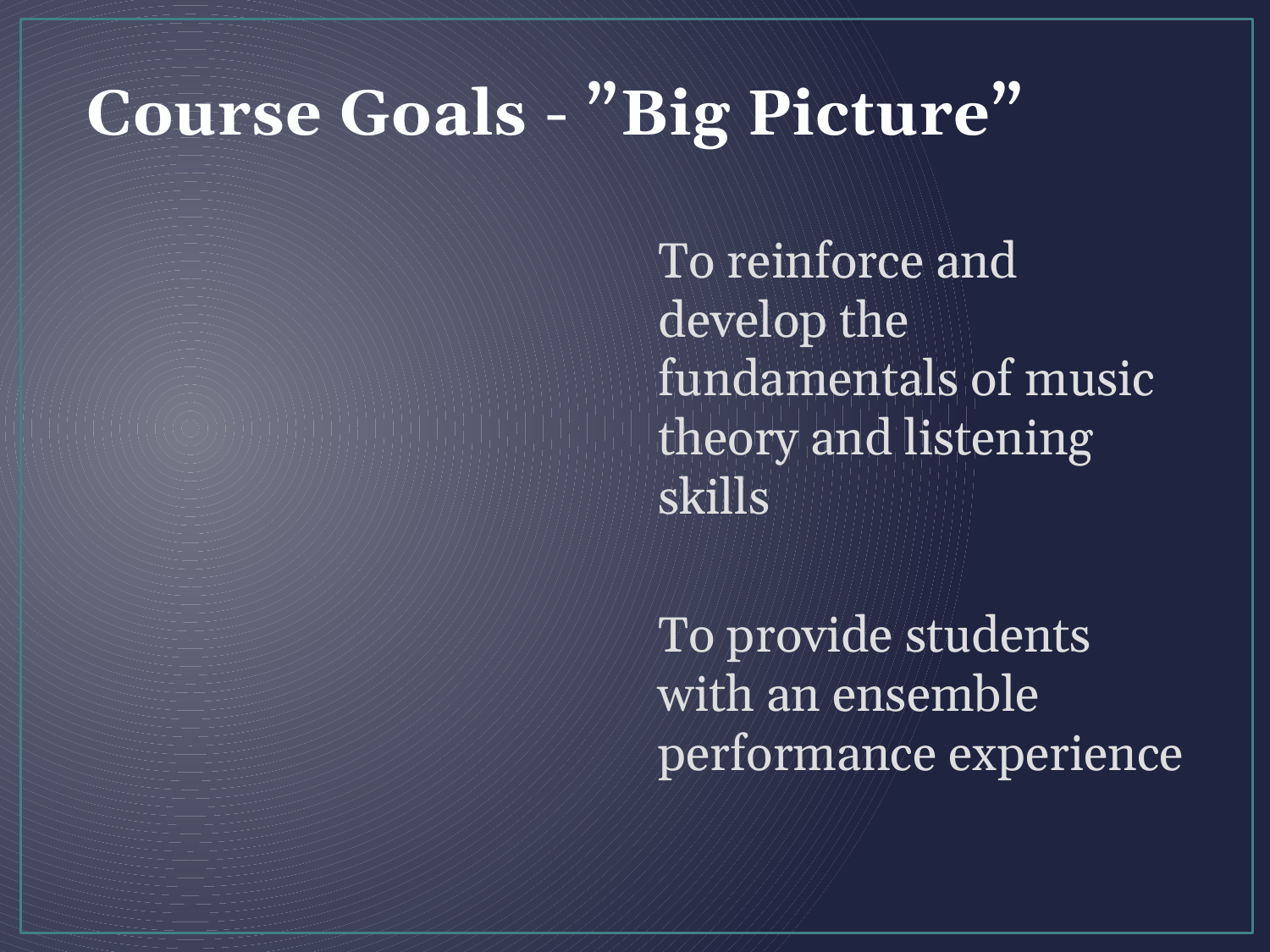

# Course Goals - ”Big Picture”

To reinforce and develop the fundamentals of music theory and listening skills

To provide students with an ensemble performance experience